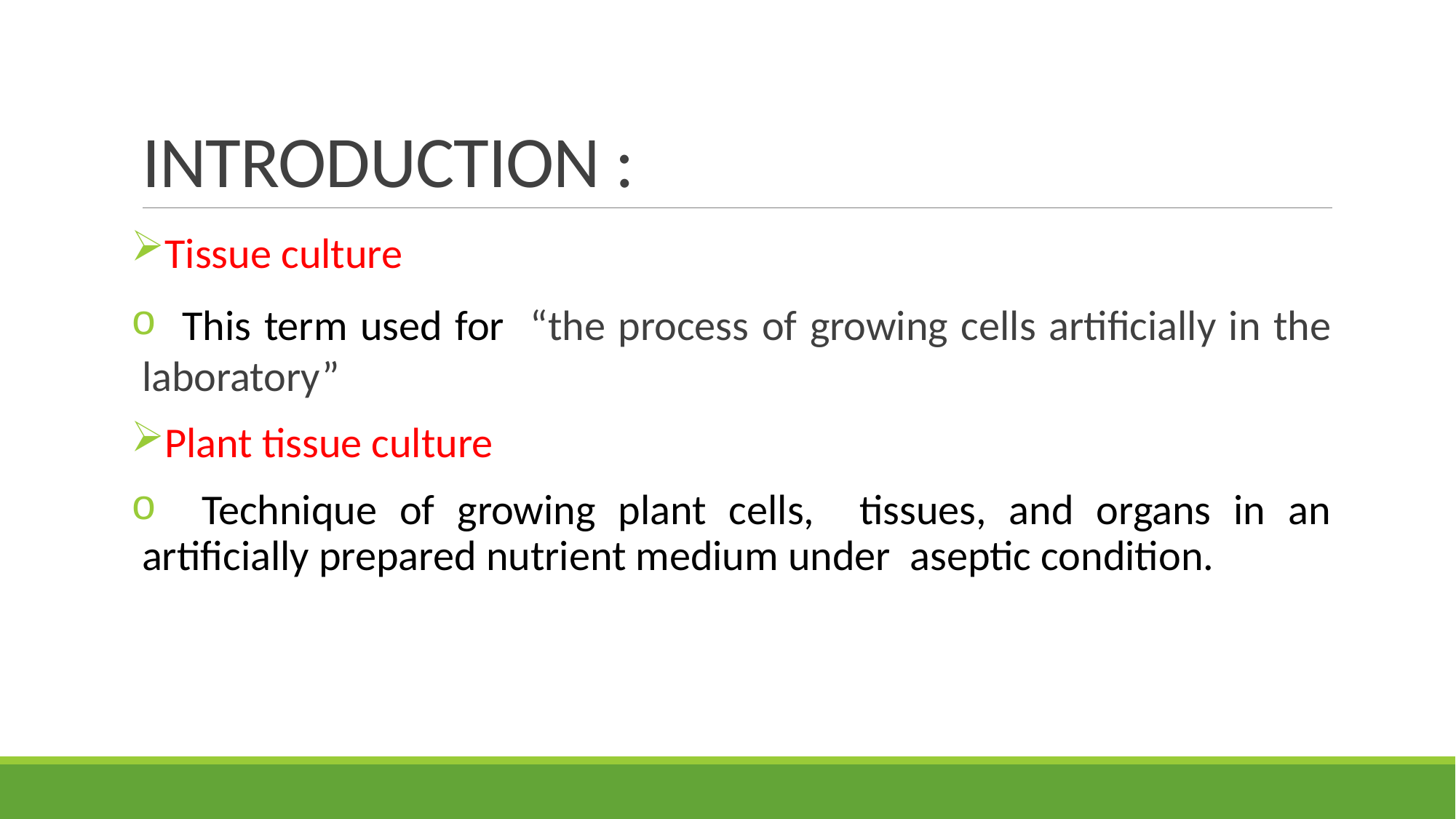

# INTRODUCTION :
Tissue culture
  This term used for  “the process of growing cells artificially in the laboratory”
Plant tissue culture
  Technique of growing plant cells,  tissues, and organs in an artificially prepared nutrient medium under  aseptic condition.